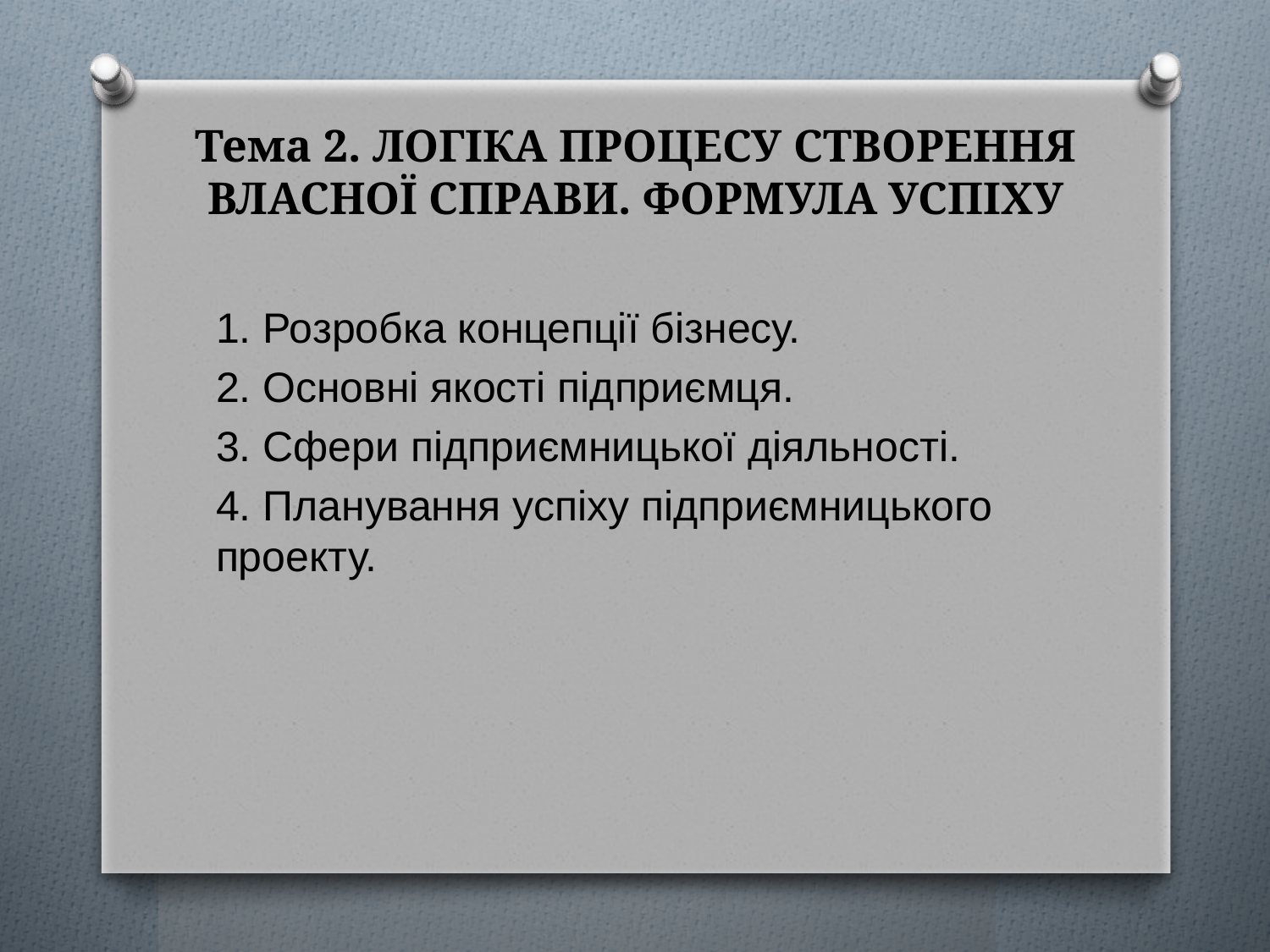

# Тема 2. ЛОГІКА ПРОЦЕСУ СТВОРЕННЯ ВЛАСНОЇ СПРАВИ. ФОРМУЛА УСПІХУ
1. Розробка концепції бізнесу.
2. Основні якості підприємця.
3. Сфери підприємницької діяльності.
4. Планування успіху підприємницького проекту.